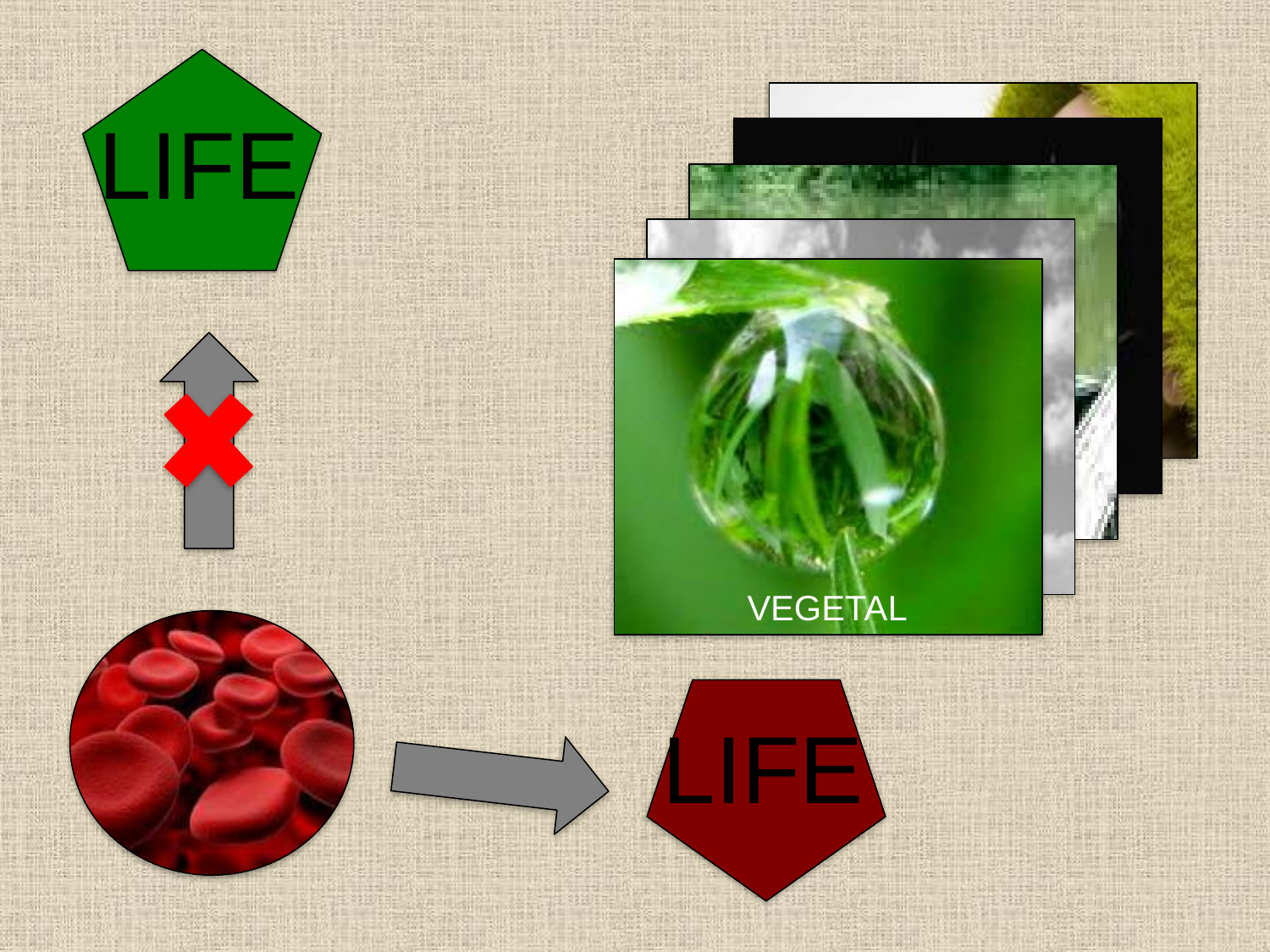

LIFE

AHEAD
CALM
PACIFIC
ECOLOGICAL
VEGETAL

LIFE